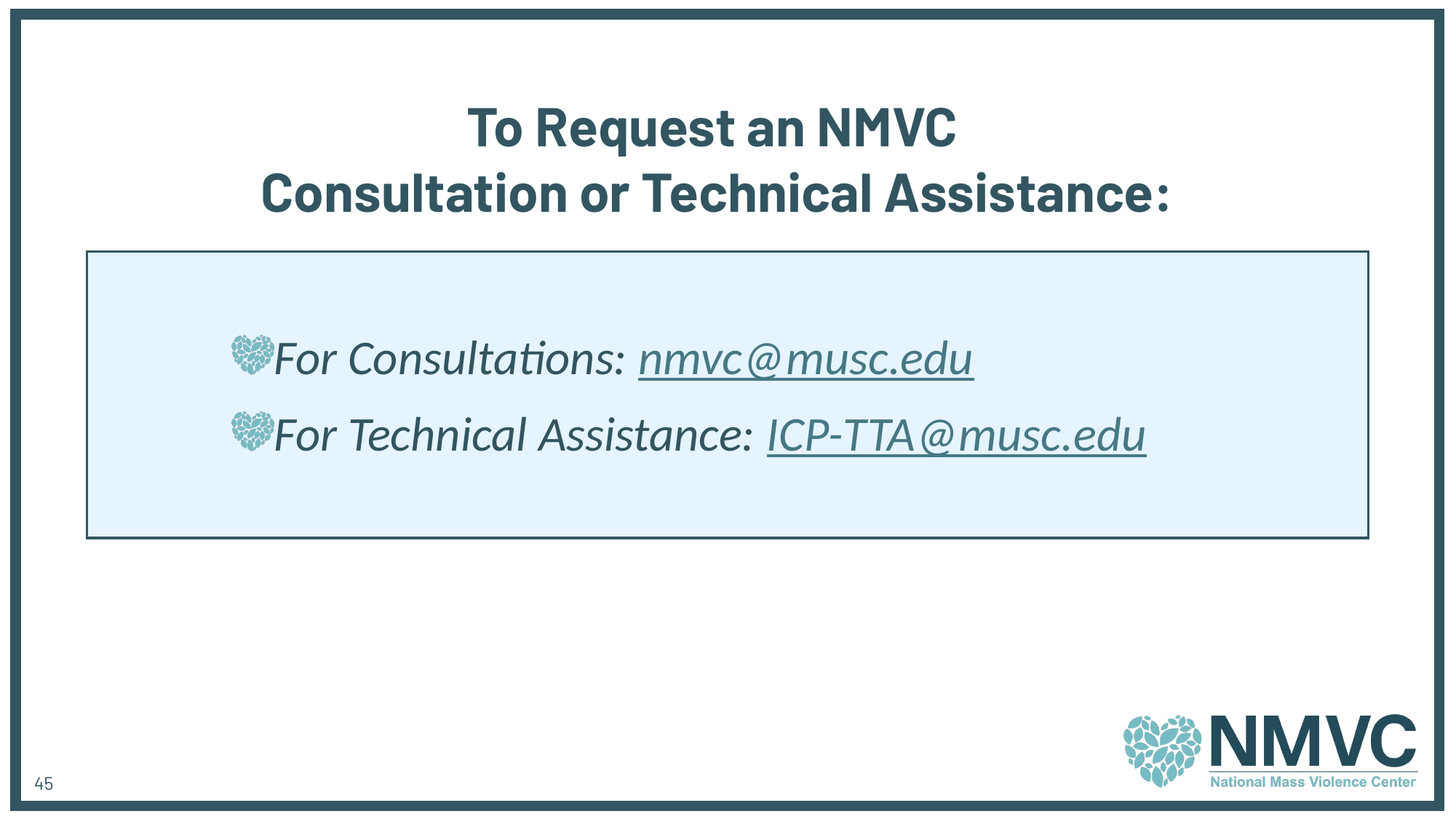

To Request an NMVC 
Consultation or Technical Assistance:

For Consultations: nmvc@musc.edu
For Technical Assistance: ICP-TTA@musc.edu
45